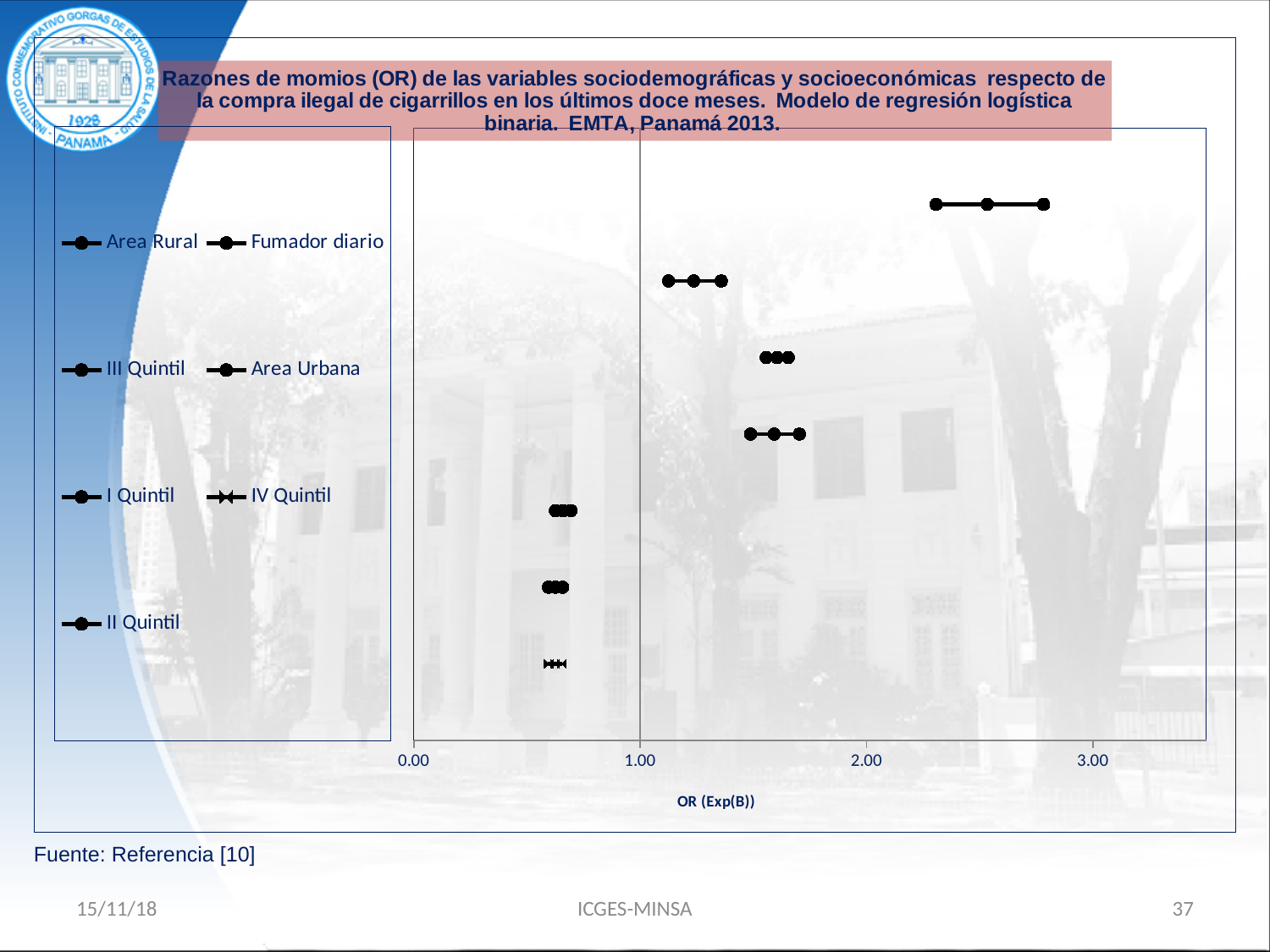

### Chart: Razones de momios (OR) de las variables sociodemográficas y socioeconómicas  respecto de la compra ilegal de cigarrillos en los últimos doce meses.  Modelo de regresión logística binaria.  EMTA, Panamá 2013.

| Category | Area Rural | Fumador diario | III Quintil | Area Urbana | I Quintil | IV Quintil | II Quintil |
|---|---|---|---|---|---|---|---|
Fuente: Referencia [10]
15/11/18
ICGES-MINSA
37